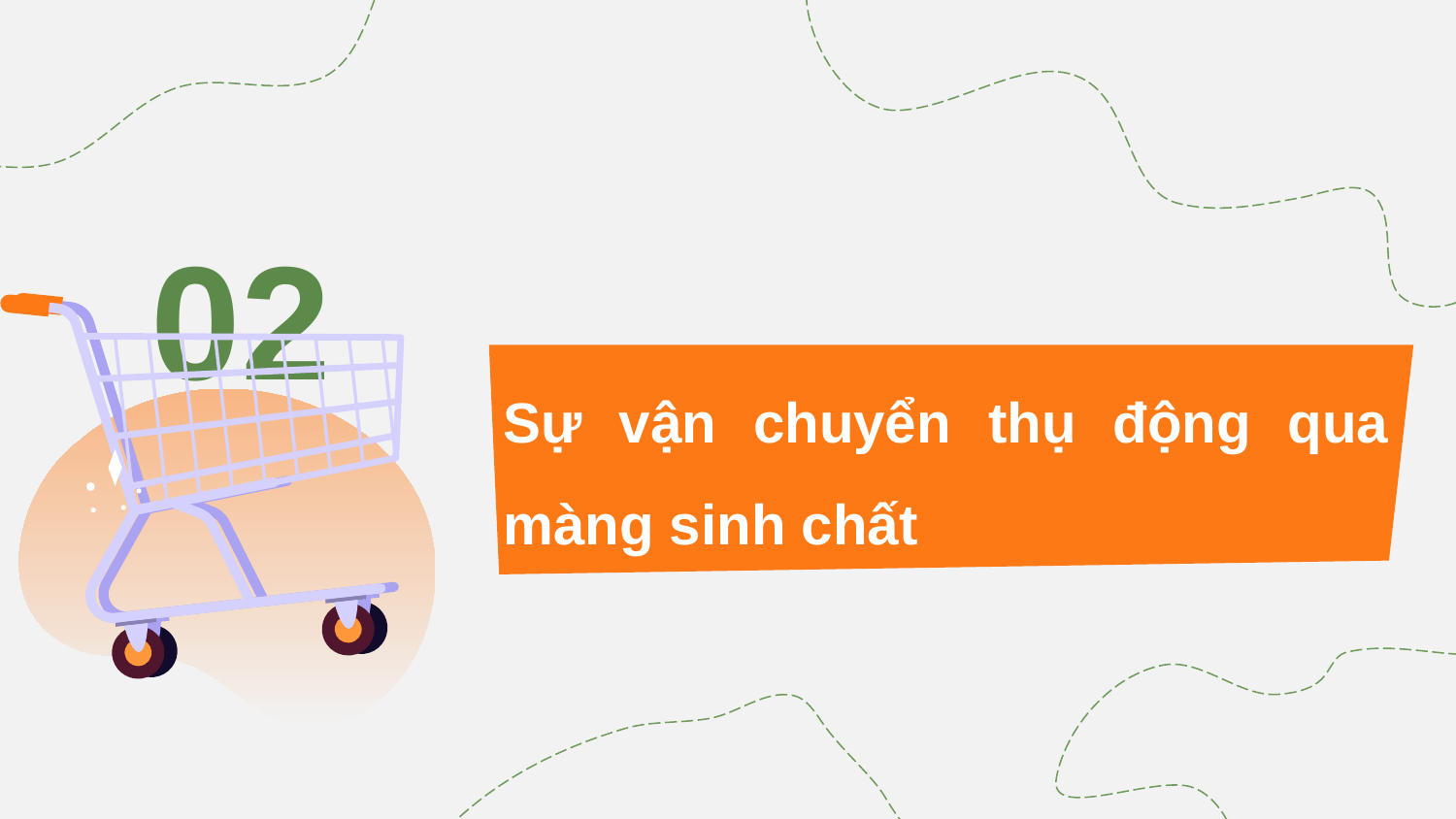

02

Sự vận chuyển thụ động qua màng sinh chất